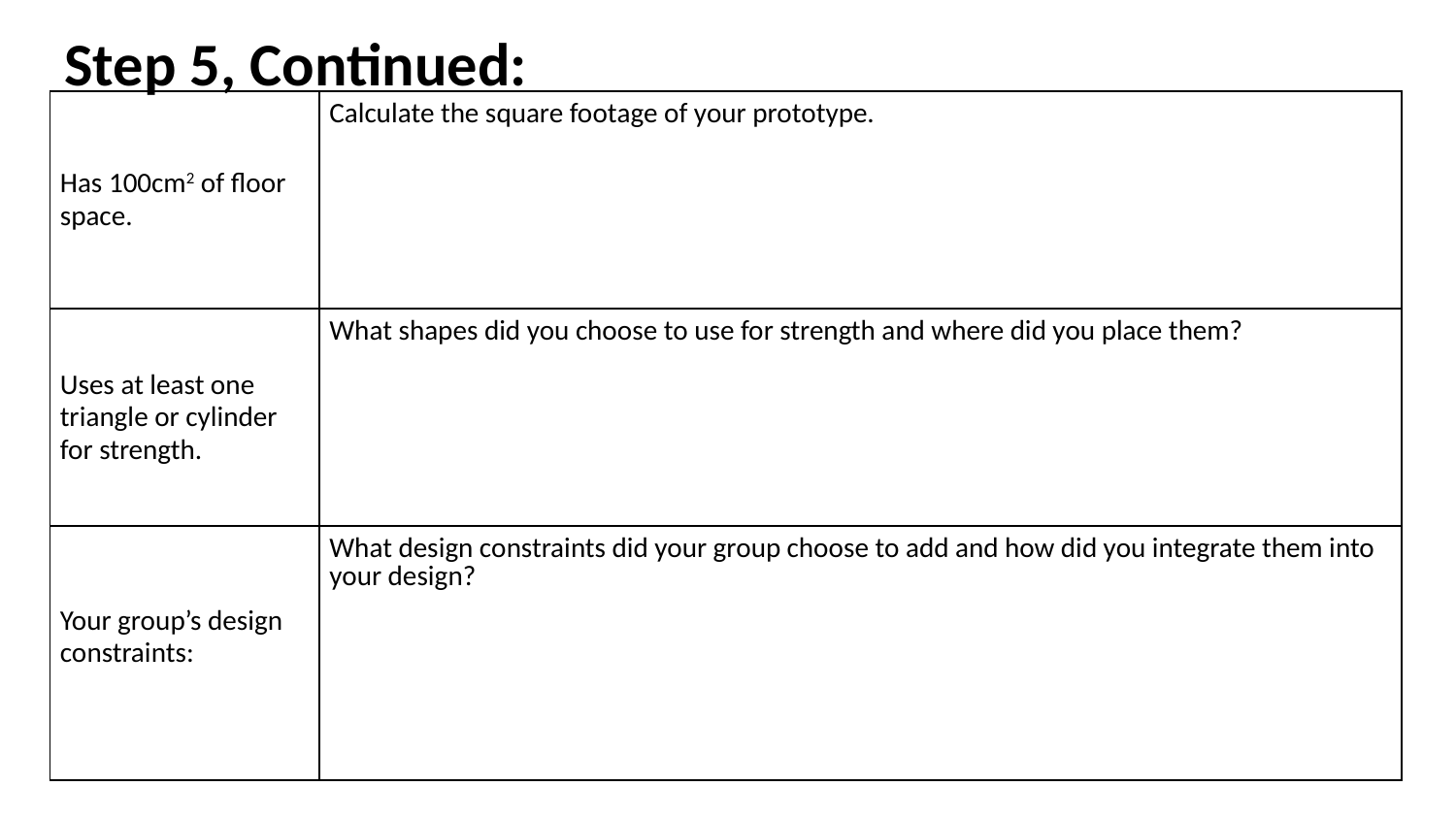

# Step 5, Continued:
| Has 100cm2 of floor space. | Calculate the square footage of your prototype. |
| --- | --- |
| Uses at least one triangle or cylinder for strength. | What shapes did you choose to use for strength and where did you place them? |
| Your group’s design constraints: | What design constraints did your group choose to add and how did you integrate them into your design? |